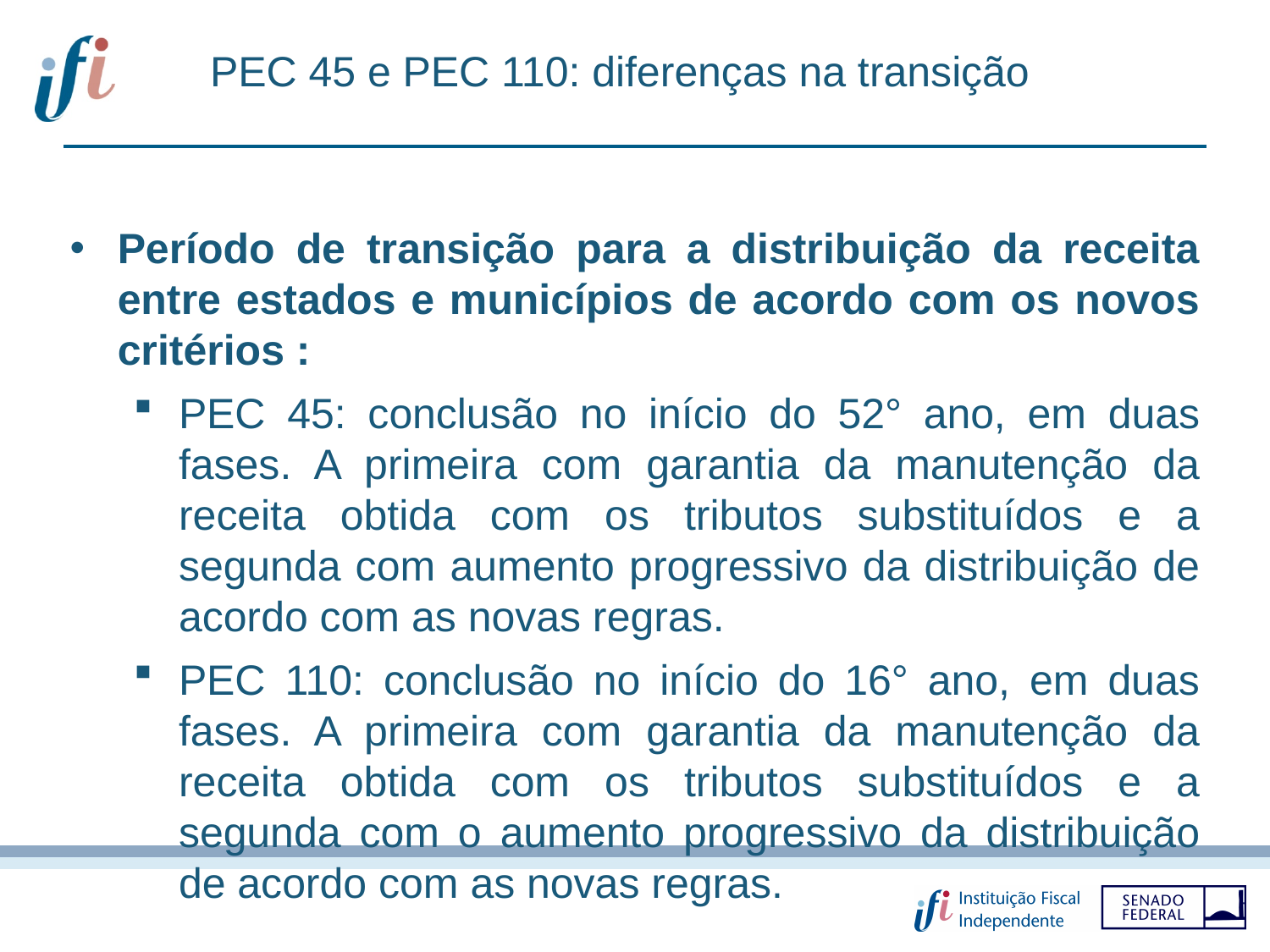

# PEC 45 e PEC 110: diferenças na transição
Período de transição para a distribuição da receita entre estados e municípios de acordo com os novos critérios :
PEC 45: conclusão no início do 52° ano, em duas fases. A primeira com garantia da manutenção da receita obtida com os tributos substituídos e a segunda com aumento progressivo da distribuição de acordo com as novas regras.
PEC 110: conclusão no início do 16° ano, em duas fases. A primeira com garantia da manutenção da receita obtida com os tributos substituídos e a segunda com o aumento progressivo da distribuição de acordo com as novas regras.